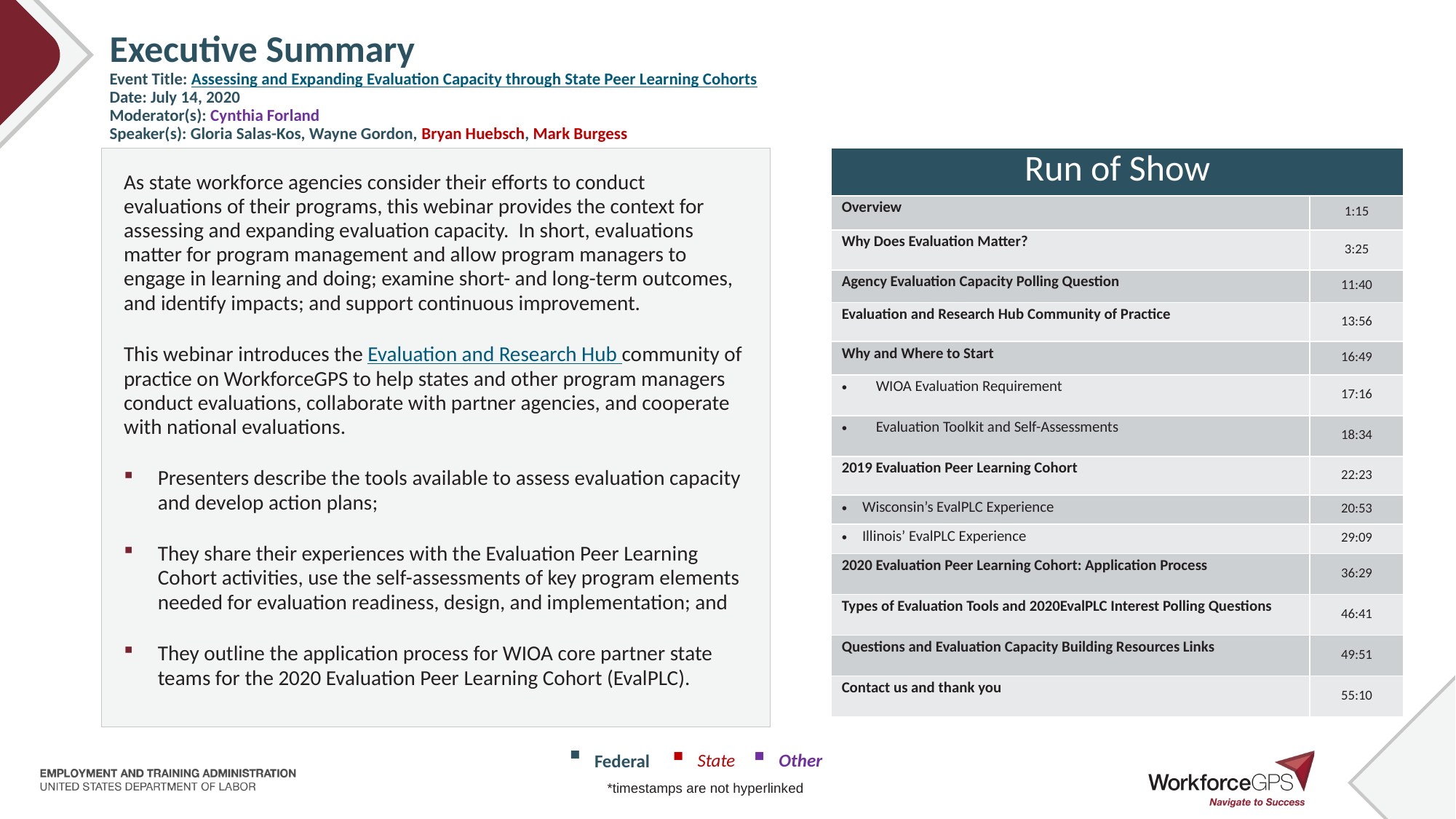

# Executive Summary Event Title: Assessing and Expanding Evaluation Capacity through State Peer Learning Cohorts Date: July 14, 2020 Moderator(s): Cynthia Forland Speaker(s): Gloria Salas-Kos, Wayne Gordon, Bryan Huebsch, Mark Burgess
As state workforce agencies consider their efforts to conduct evaluations of their programs, this webinar provides the context for assessing and expanding evaluation capacity.  In short, evaluations matter for program management and allow program managers to engage in learning and doing; examine short- and long-term outcomes, and identify impacts; and support continuous improvement.
This webinar introduces the Evaluation and Research Hub community of practice on WorkforceGPS to help states and other program managers conduct evaluations, collaborate with partner agencies, and cooperate with national evaluations.
Presenters describe the tools available to assess evaluation capacity and develop action plans;
They share their experiences with the Evaluation Peer Learning Cohort activities, use the self-assessments of key program elements needed for evaluation readiness, design, and implementation; and
They outline the application process for WIOA core partner state teams for the 2020 Evaluation Peer Learning Cohort (EvalPLC).
| Run of Show |  |
| --- | --- |
| Overview | 1:15 |
| Why Does Evaluation Matter? | 3:25 |
| Agency Evaluation Capacity Polling Question | 11:40 |
| Evaluation and Research Hub Community of Practice | 13:56 |
| Why and Where to Start | 16:49 |
| WIOA Evaluation Requirement | 17:16 |
| Evaluation Toolkit and Self-Assessments | 18:34 |
| 2019 Evaluation Peer Learning Cohort | 22:23 |
| Wisconsin’s EvalPLC Experience | 20:53 |
| Illinois’ EvalPLC Experience | 29:09 |
| 2020 Evaluation Peer Learning Cohort: Application Process | 36:29 |
| Types of Evaluation Tools and 2020EvalPLC Interest Polling Questions | 46:41 |
| Questions and Evaluation Capacity Building Resources Links | 49:51 |
| Contact us and thank you | 55:10 |